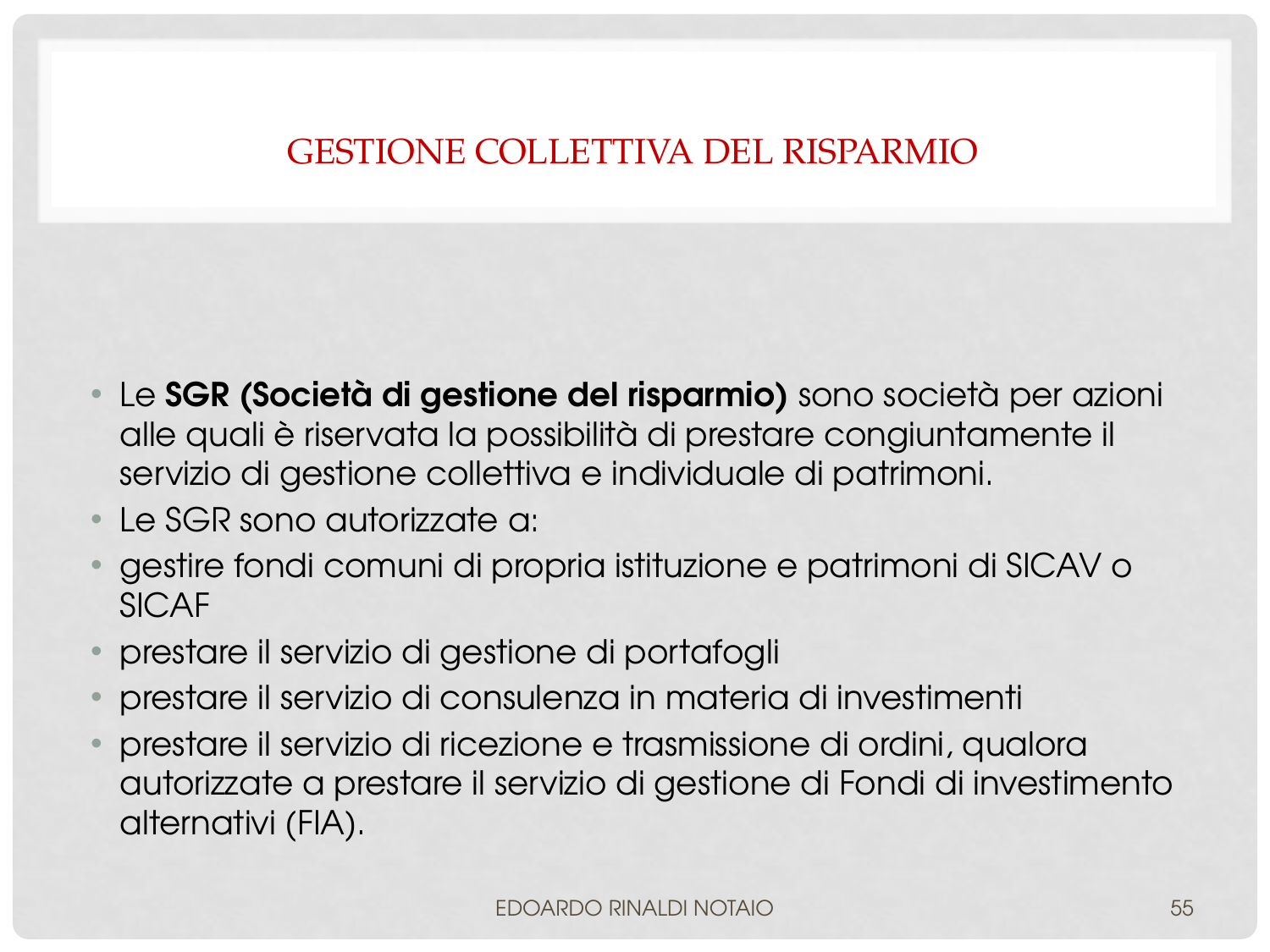

# GESTIONE COLLETTIVA DEL RISPARMIO

Le SGR (Società di gestione del risparmio) sono società per azioni alle quali è riservata la possibilità di prestare congiuntamente il servizio di gestione collettiva e individuale di patrimoni.
Le SGR sono autorizzate a:
gestire fondi comuni di propria istituzione e patrimoni di SICAV o SICAF
prestare il servizio di gestione di portafogli
prestare il servizio di consulenza in materia di investimenti
prestare il servizio di ricezione e trasmissione di ordini, qualora autorizzate a prestare il servizio di gestione di Fondi di investimento alternativi (FIA).

EDOARDO RINALDI NOTAIO
55